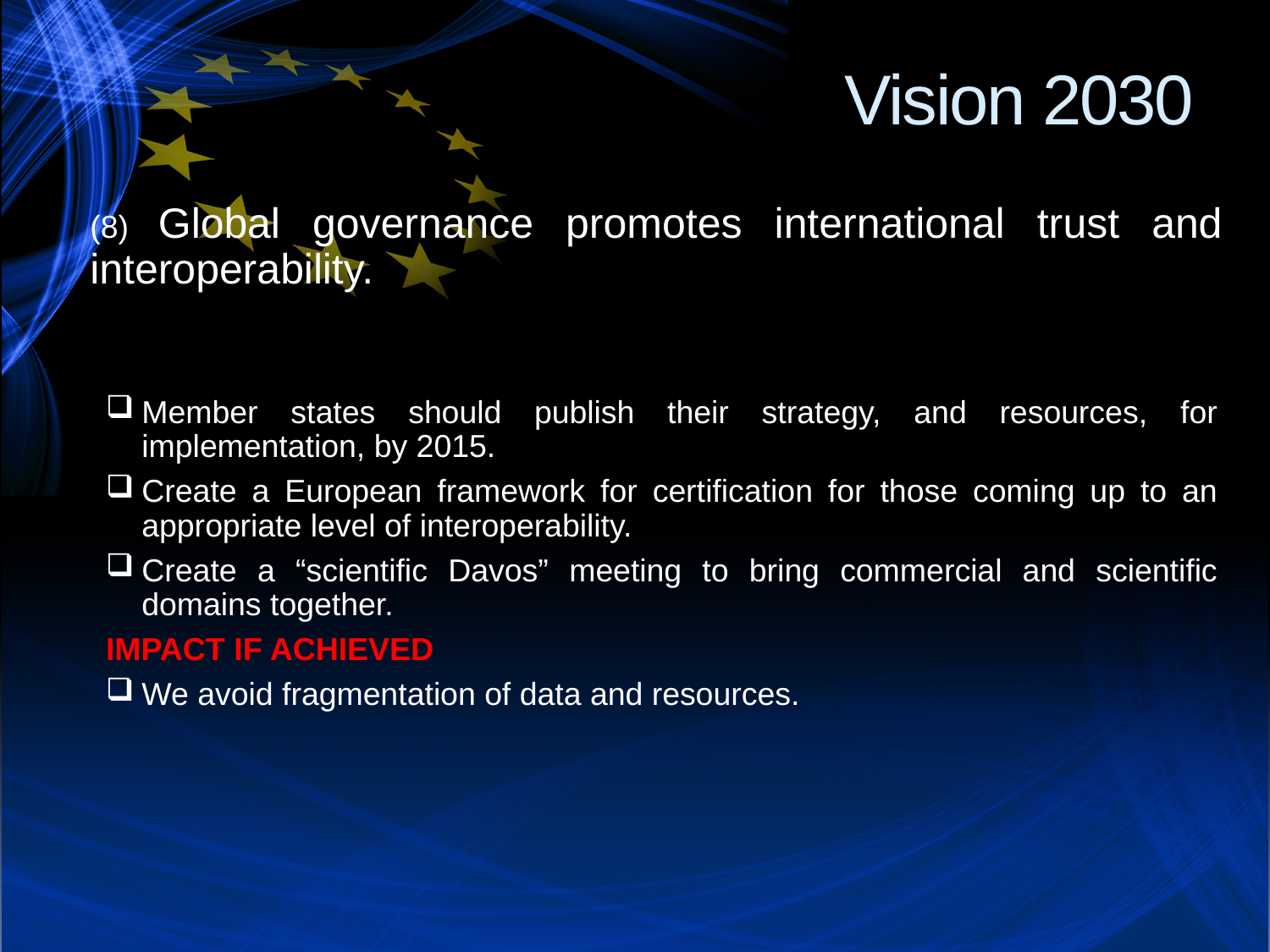

# Vision 2030
	(8) Global governance promotes international trust and interoperability.
Member states should publish their strategy, and resources, for implementation, by 2015.
Create a European framework for certification for those coming up to an appropriate level of interoperability.
Create a “scientific Davos” meeting to bring commercial and scientific domains together.
IMPACT IF ACHIEVED
We avoid fragmentation of data and resources.